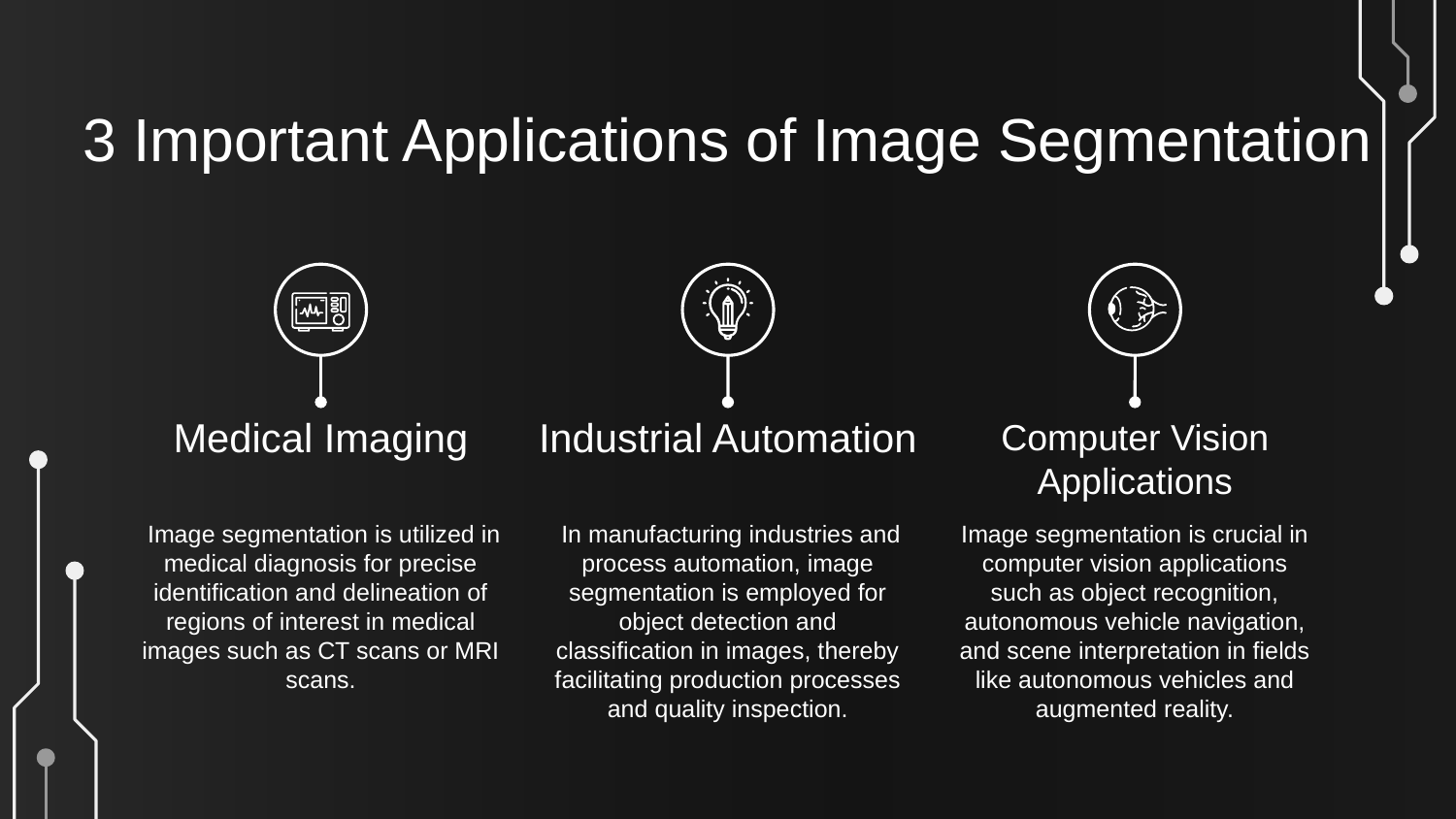

# 3 Important Applications of Image Segmentation

Medical Imaging
Industrial Automation
Computer Vision Applications
 Image segmentation is utilized in medical diagnosis for precise identification and delineation of regions of interest in medical images such as CT scans or MRI scans.
 In manufacturing industries and process automation, image segmentation is employed for object detection and classification in images, thereby facilitating production processes and quality inspection.
Image segmentation is crucial in computer vision applications such as object recognition, autonomous vehicle navigation, and scene interpretation in fields like autonomous vehicles and augmented reality.